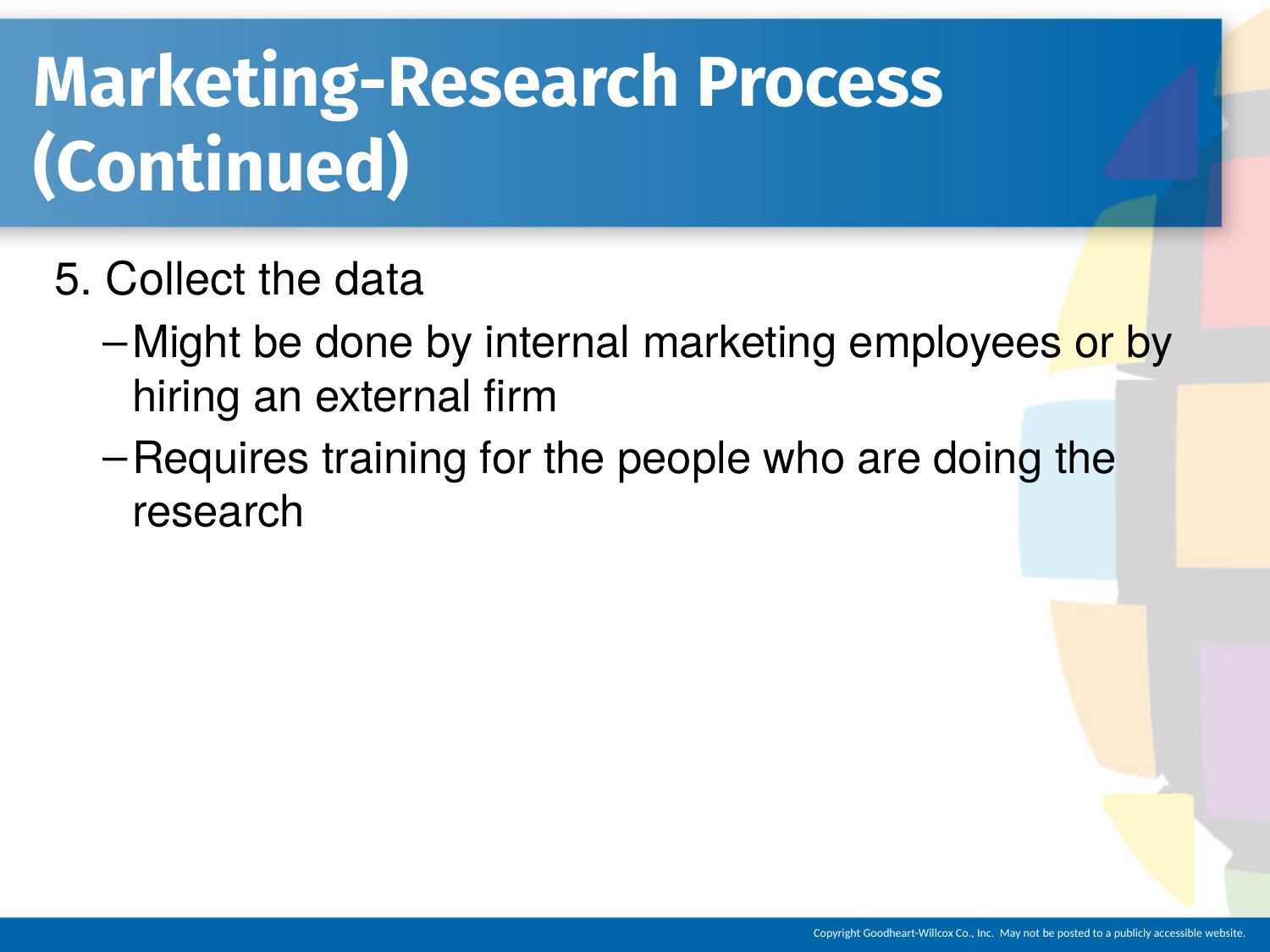

# Marketing-Research Process (Continued)
5. Collect the data
Might be done by internal marketing employees or by hiring an external firm
Requires training for the people who are doing the research